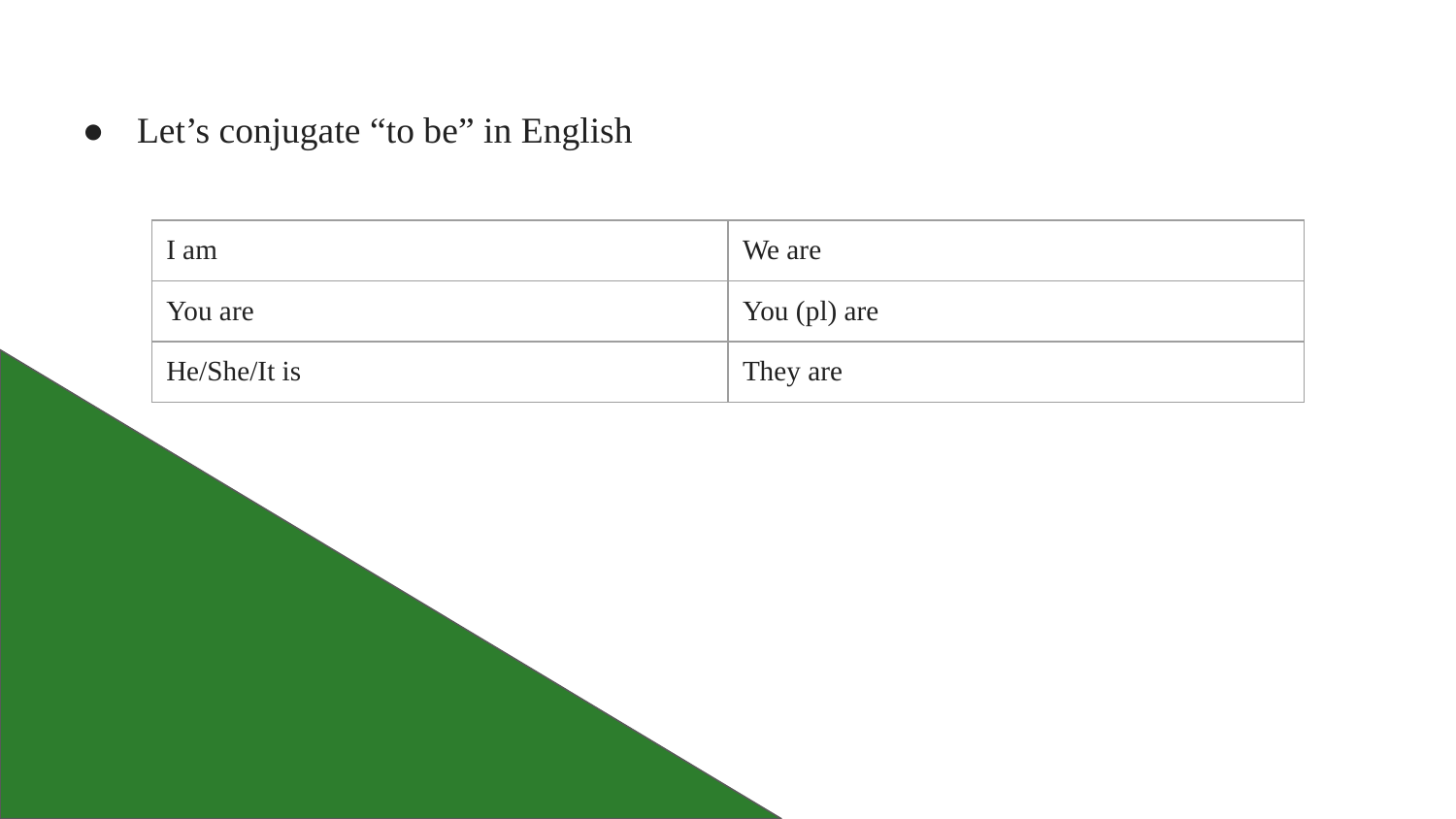

# Conjugating English Verbs
Let’s conjugate “to be” in English

| I am | We are |
| --- | --- |
| You are | You (pl) are |
| He/She/It is | They are |